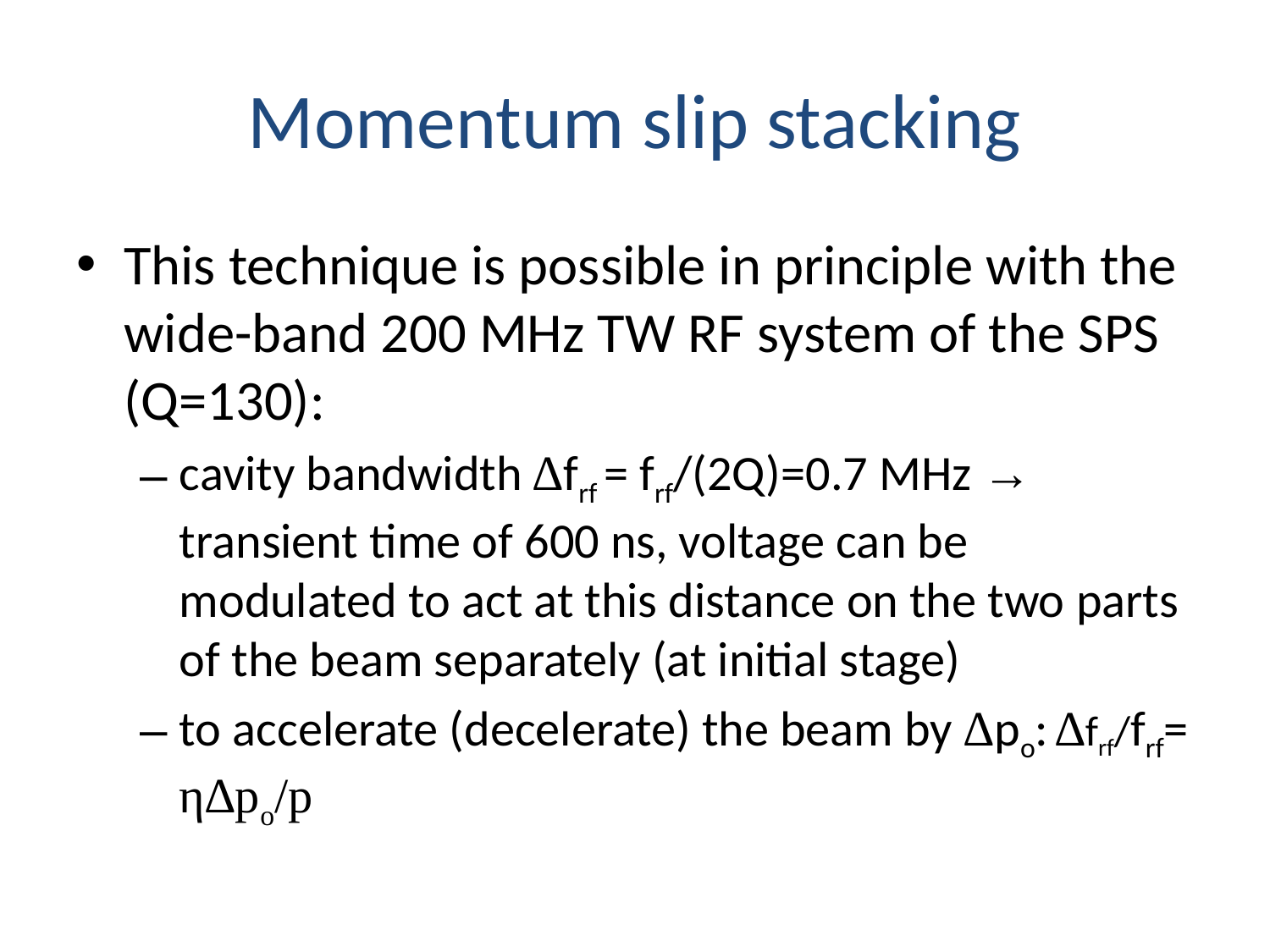

# Momentum slip stacking
This technique is possible in principle with the wide-band 200 MHz TW RF system of the SPS (Q=130):
cavity bandwidth ∆frf = frf/(2Q)=0.7 MHz → transient time of 600 ns, voltage can be modulated to act at this distance on the two parts of the beam separately (at initial stage)
to accelerate (decelerate) the beam by ∆po: ∆frf/frf= η∆po/p